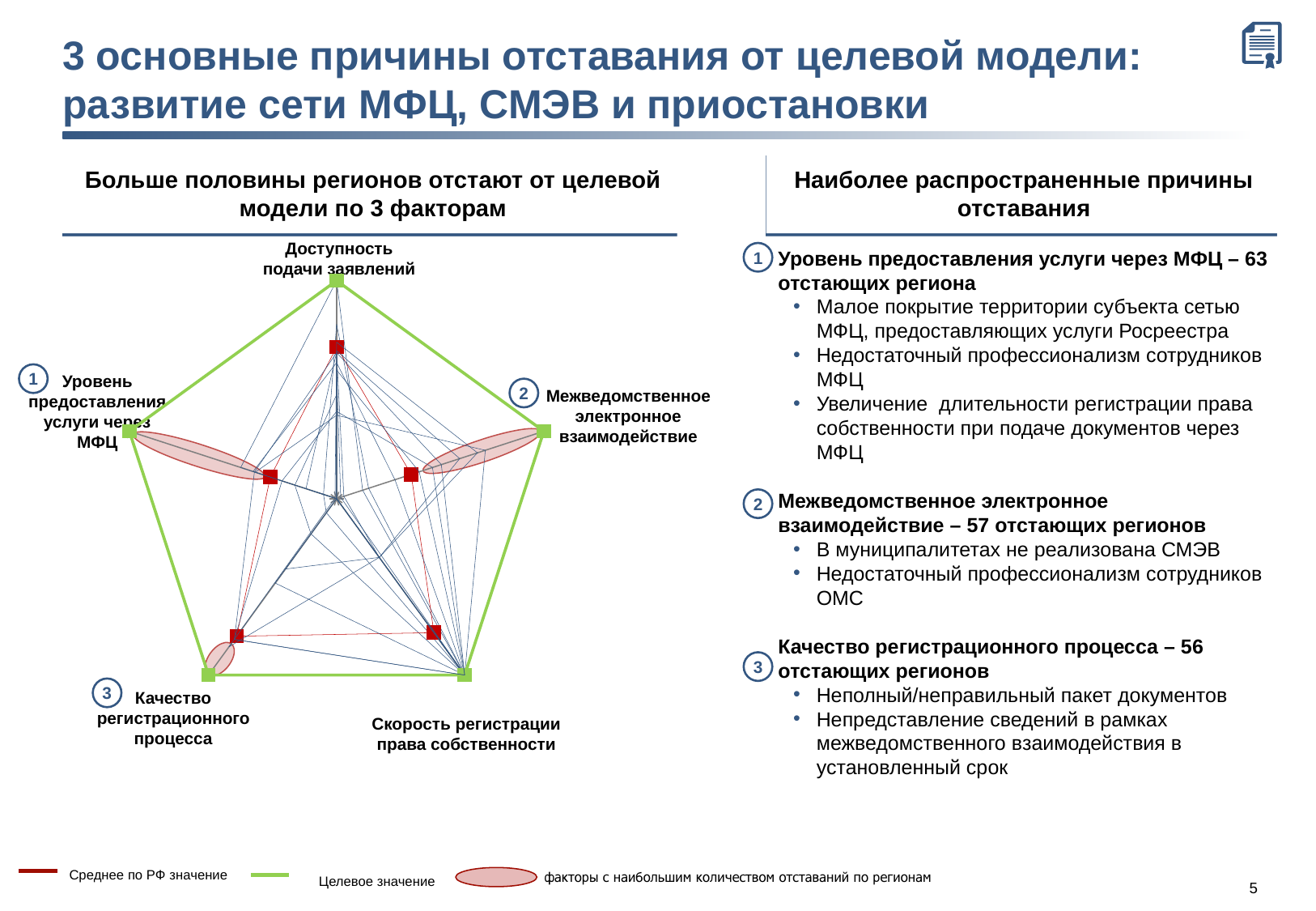

# 3 основные причины отставания от целевой модели: развитие сети МФЦ, СМЭВ и приостановки

Больше половины регионов отстают от целевой модели по 3 факторам
Наиболее распространенные причины отставания
Доступность подачи заявлений
Уровень предоставления услуги через МФЦ – 63 отстающих региона
Малое покрытие территории субъекта сетью МФЦ, предоставляющих услуги Росреестра
Недостаточный профессионализм сотрудников МФЦ
Увеличение  длительности регистрации права собственности при подаче документов через МФЦ

Межведомственное электронное взаимодействие – 57 отстающих регионов
В муниципалитетах не реализована СМЭВ
Недостаточный профессионализм сотрудников ОМС

Качество регистрационного процесса – 56 отстающих регионов
Неполный/неправильный пакет документов
Непредставление сведений в рамках межведомственного взаимодействия в установленный срок

1

[unsupported chart]

Уровень предоставления услуги через МФЦ
1
2
Межведомственное электронное взаимодействие

2

3
3
Качество регистрационного процесса
Скорость регистрации права собственности
Среднее по РФ значение
Целевое значение
факторы с наибольшим количеством отставаний по регионам